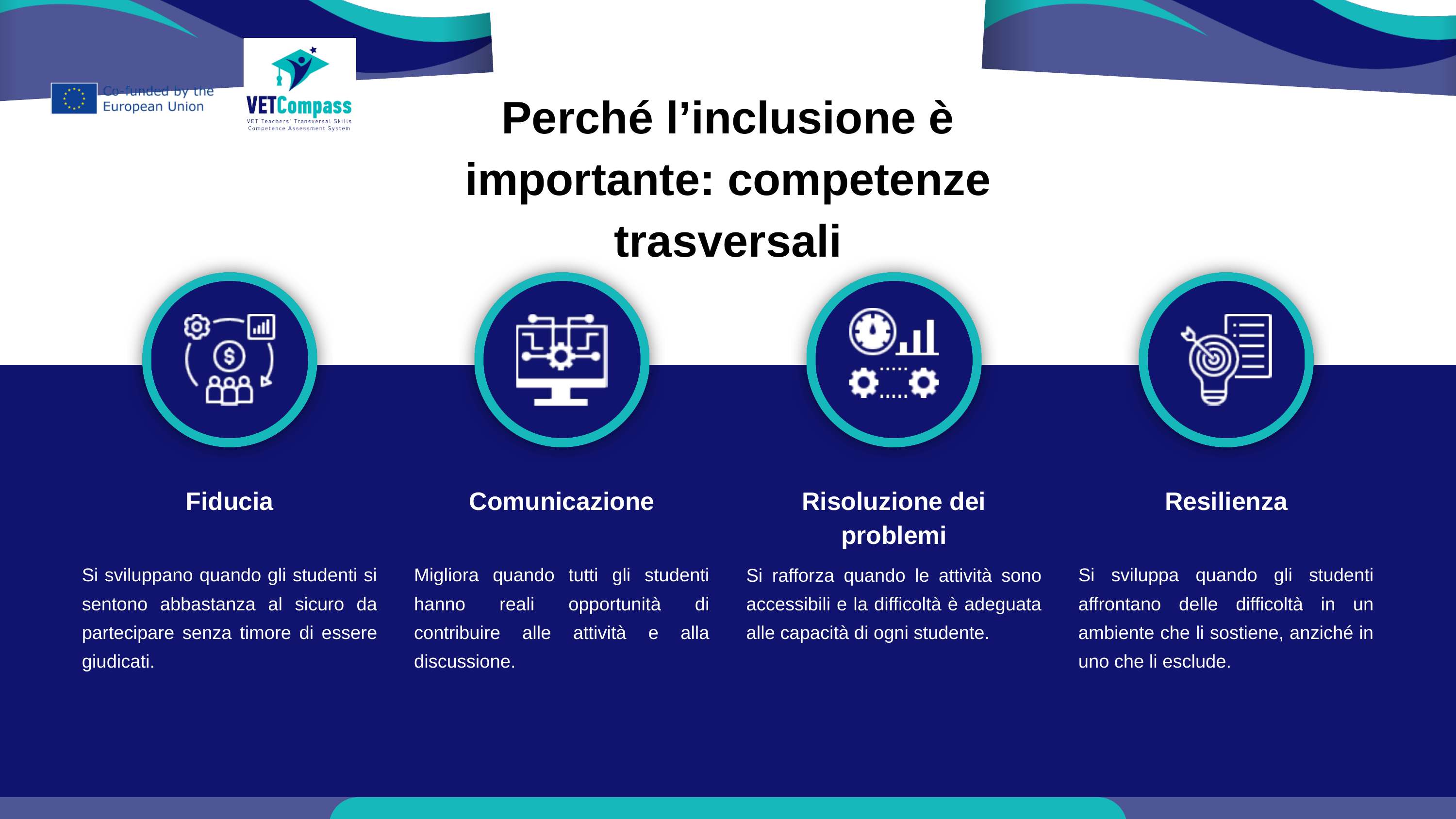

Perché l’inclusione è importante: competenze trasversali

Fiducia
Comunicazione
Risoluzione dei problemi
Resilienza
Si sviluppano quando gli studenti si sentono abbastanza al sicuro da partecipare senza timore di essere giudicati.
Migliora quando tutti gli studenti hanno reali opportunità di contribuire alle attività e alla discussione.
Si rafforza quando le attività sono accessibili e la difficoltà è adeguata alle capacità di ogni studente.
Si sviluppa quando gli studenti affrontano delle difficoltà in un ambiente che li sostiene, anziché in uno che li esclude.